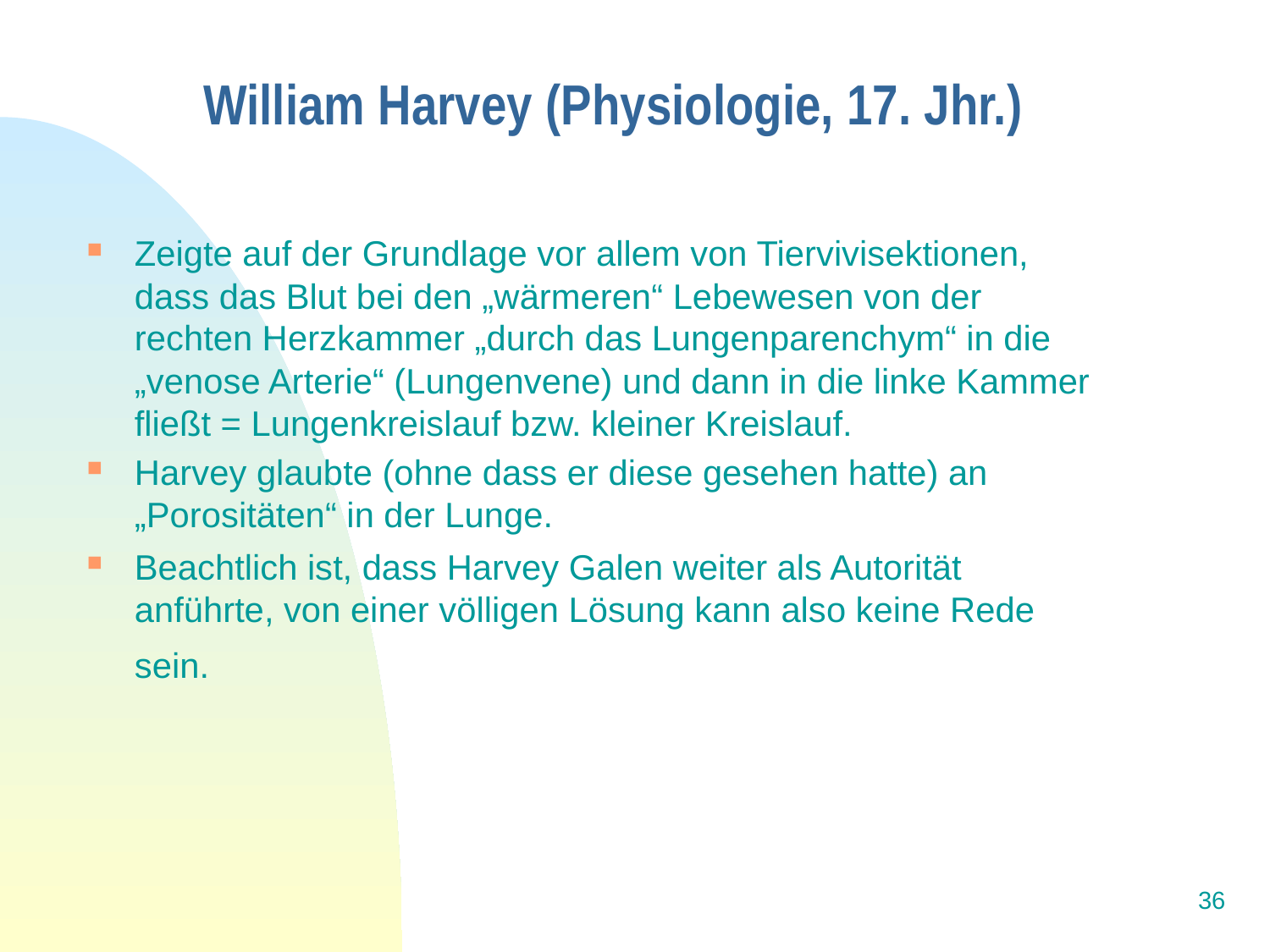

# William Harvey (Physiologie, 17. Jhr.)

Zeigte auf der Grundlage vor allem von Tiervivisektionen, dass das Blut bei den „wärmeren“ Lebewesen von der rechten Herzkammer „durch das Lungenparenchym“ in die „venose Arterie“ (Lungenvene) und dann in die linke Kammer fließt = Lungenkreislauf bzw. kleiner Kreislauf.
Harvey glaubte (ohne dass er diese gesehen hatte) an „Porositäten“ in der Lunge.
Beachtlich ist, dass Harvey Galen weiter als Autorität anführte, von einer völligen Lösung kann also keine Rede sein.
36